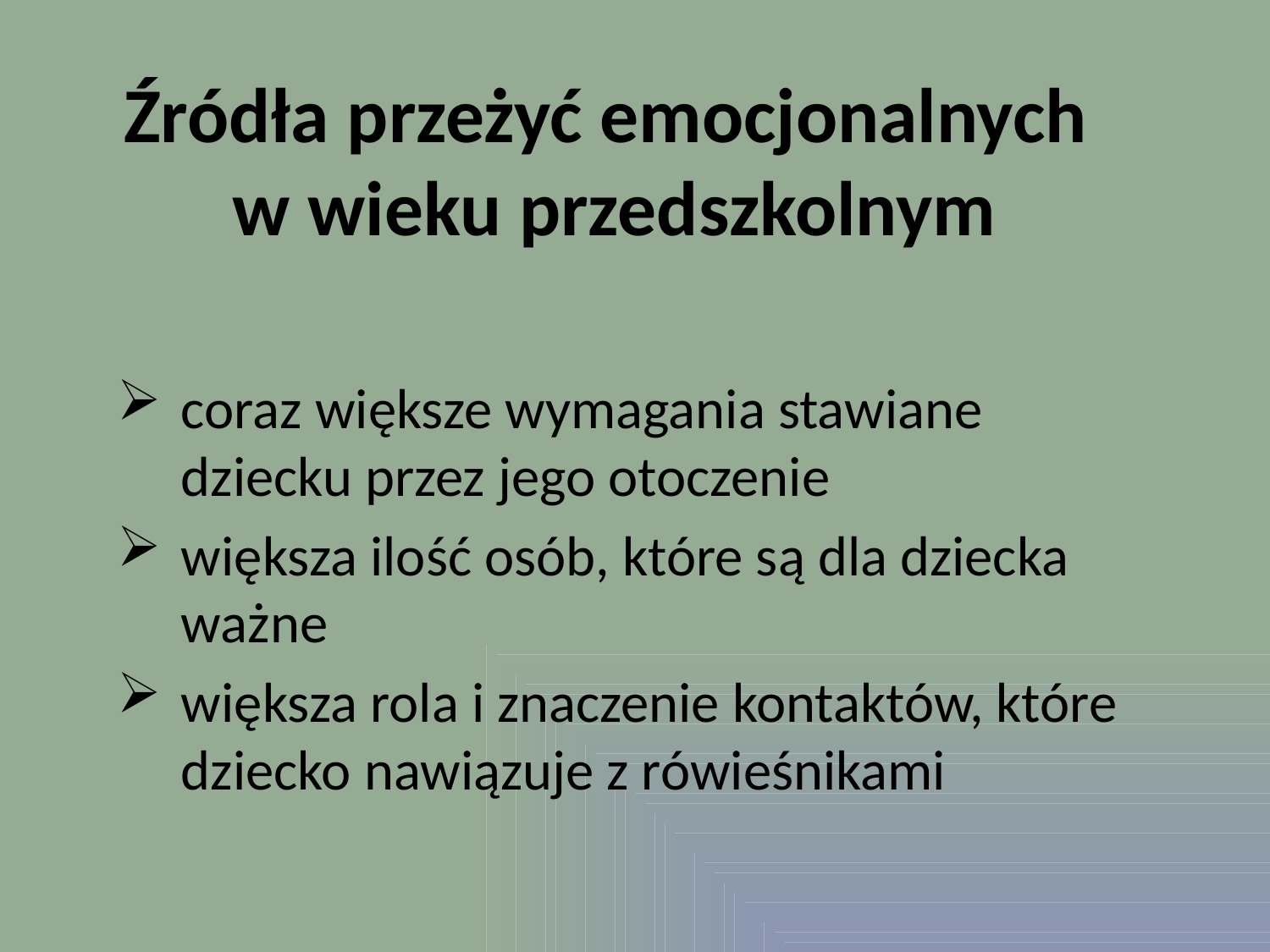

# Źródła przeżyć emocjonalnych w wieku przedszkolnym
coraz większe wymagania stawiane dziecku przez jego otoczenie
większa ilość osób, które są dla dziecka ważne
większa rola i znaczenie kontaktów, które dziecko nawiązuje z rówieśnikami